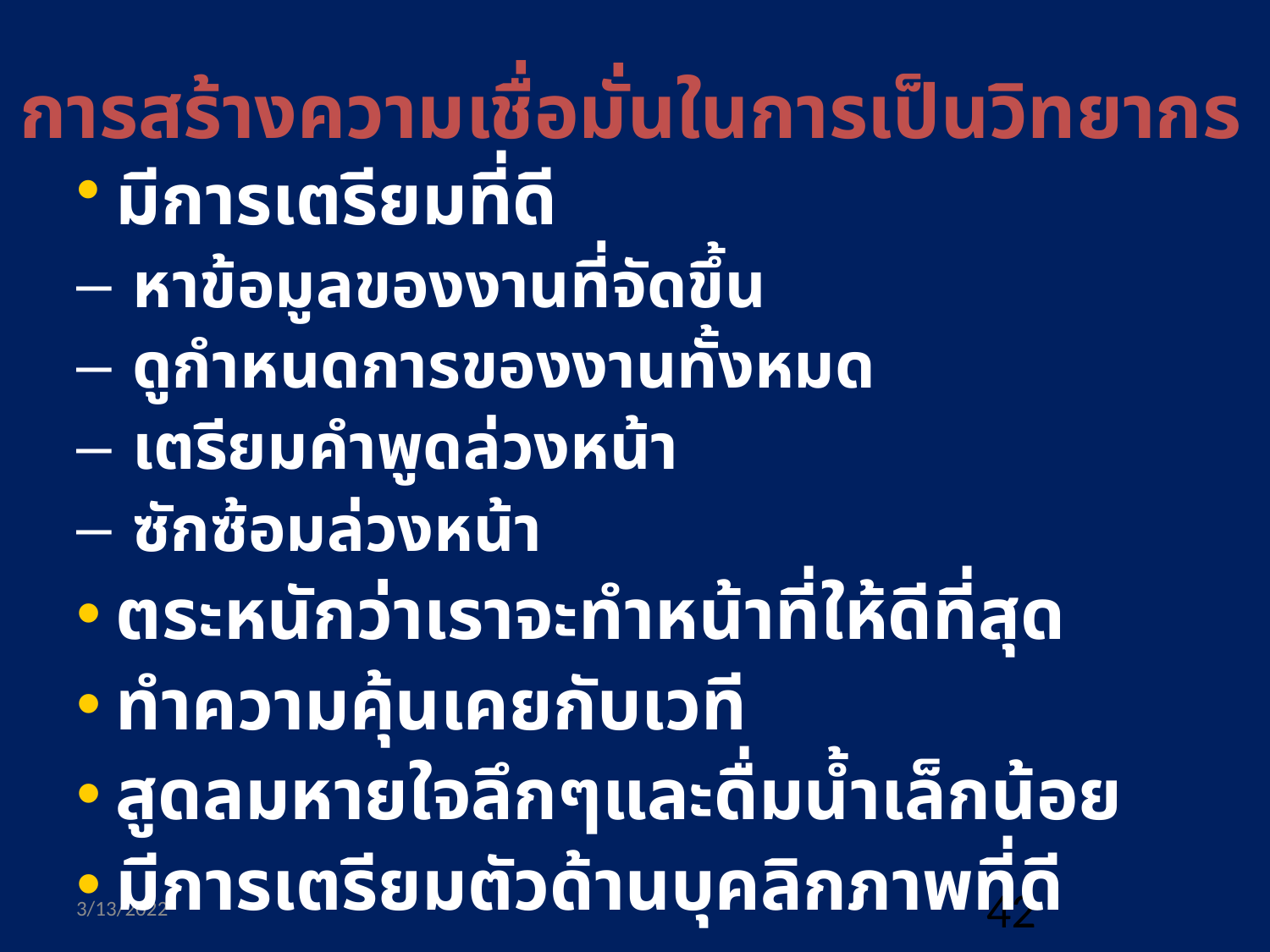

# การสร้างความเชื่อมั่นในการเป็นวิทยากร
มีการเตรียมที่ดี
 หาข้อมูลของงานที่จัดขึ้น
 ดูกำหนดการของงานทั้งหมด
 เตรียมคำพูดล่วงหน้า
 ซักซ้อมล่วงหน้า
ตระหนักว่าเราจะทำหน้าที่ให้ดีที่สุด
ทำความคุ้นเคยกับเวที
สูดลมหายใจลึกๆและดื่มน้ำเล็กน้อย
มีการเตรียมตัวด้านบุคลิกภาพที่ดี
3/13/2022
42